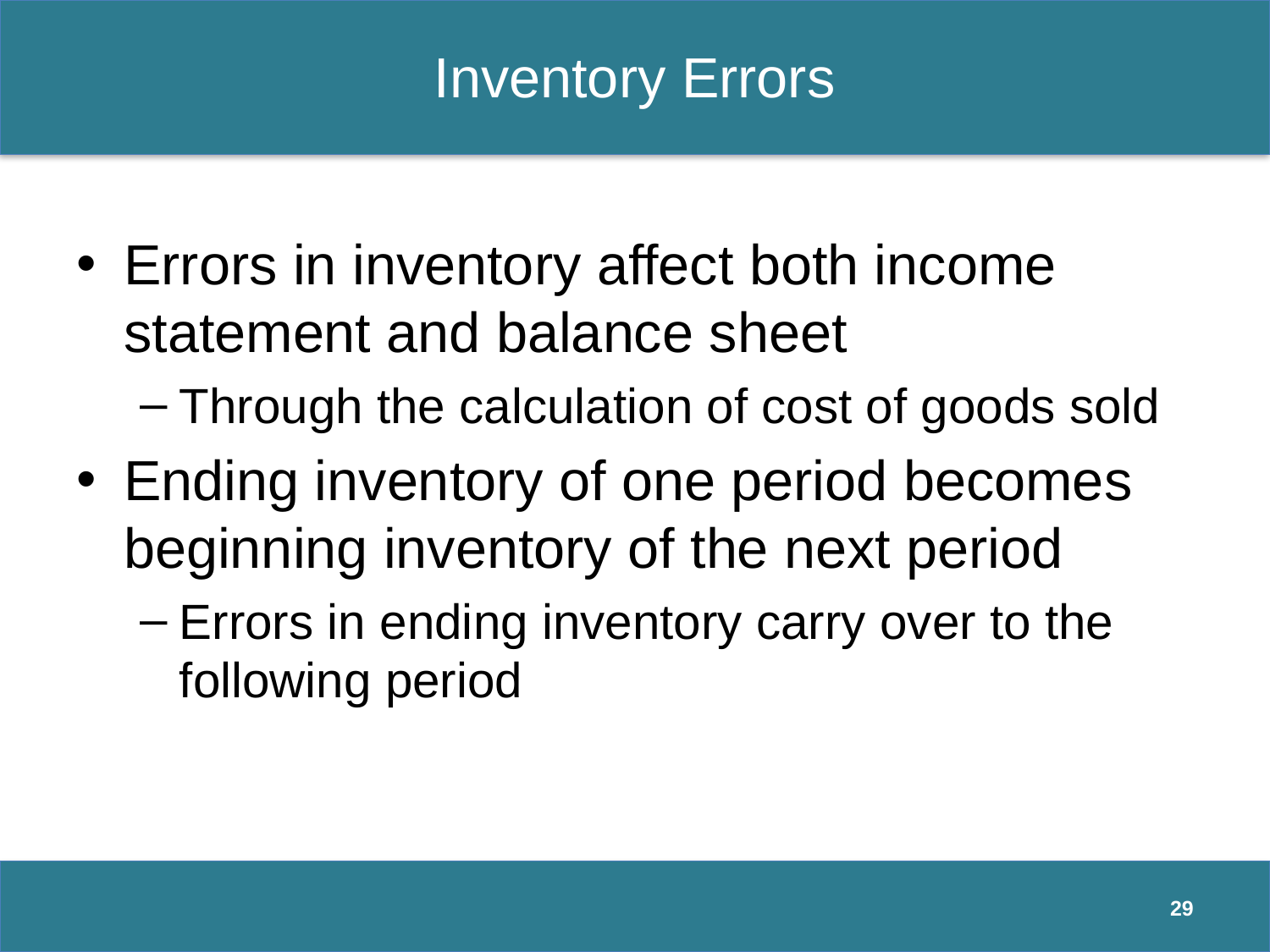

# Inventory Errors
Errors in inventory affect both income statement and balance sheet
Through the calculation of cost of goods sold
Ending inventory of one period becomes beginning inventory of the next period
Errors in ending inventory carry over to the following period

29